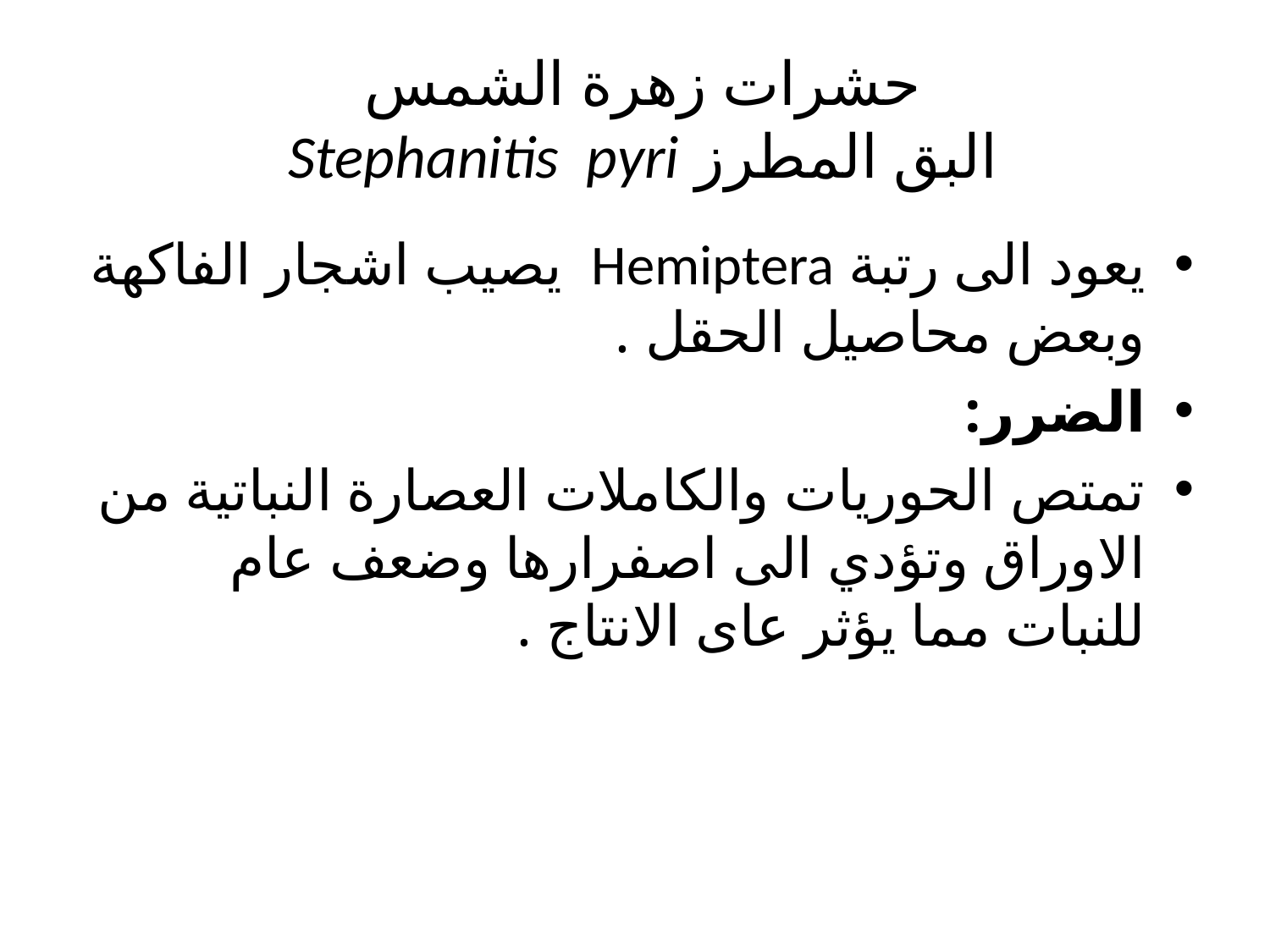

# حشرات زهرة الشمس البق المطرز Stephanitis  pyri
يعود الى رتبة Hemiptera  يصيب اشجار الفاكهة وبعض محاصيل الحقل .
الضرر:
تمتص الحوريات والكاملات العصارة النباتية من الاوراق وتؤدي الى اصفرارها وضعف عام للنبات مما يؤثر عاى الانتاج .